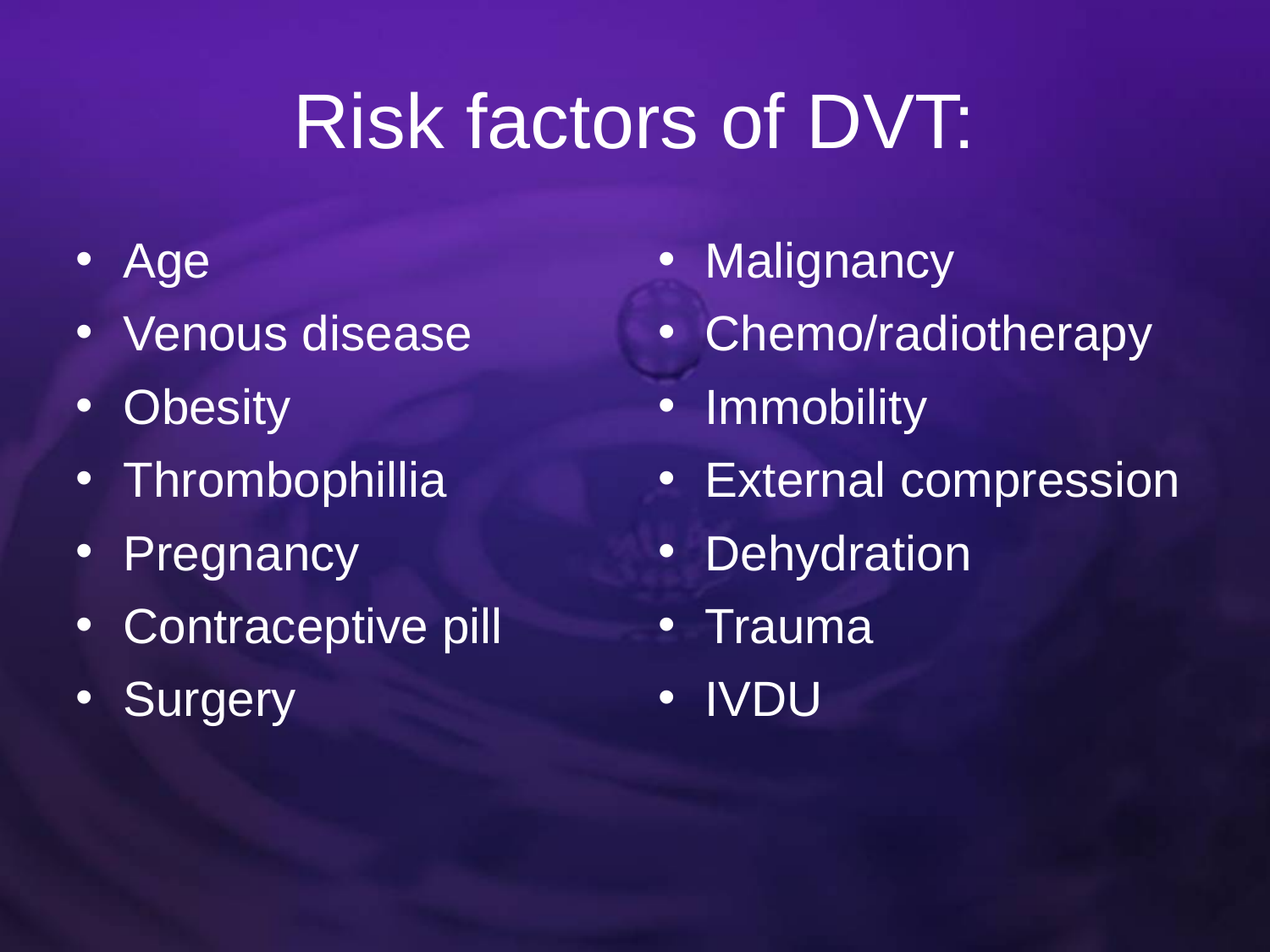

# Risk factors of DVT:
Age
Venous disease
Obesity
Thrombophillia
Pregnancy
Contraceptive pill
Surgery
Malignancy
Chemo/radiotherapy
Immobility
External compression
Dehydration
Trauma
IVDU